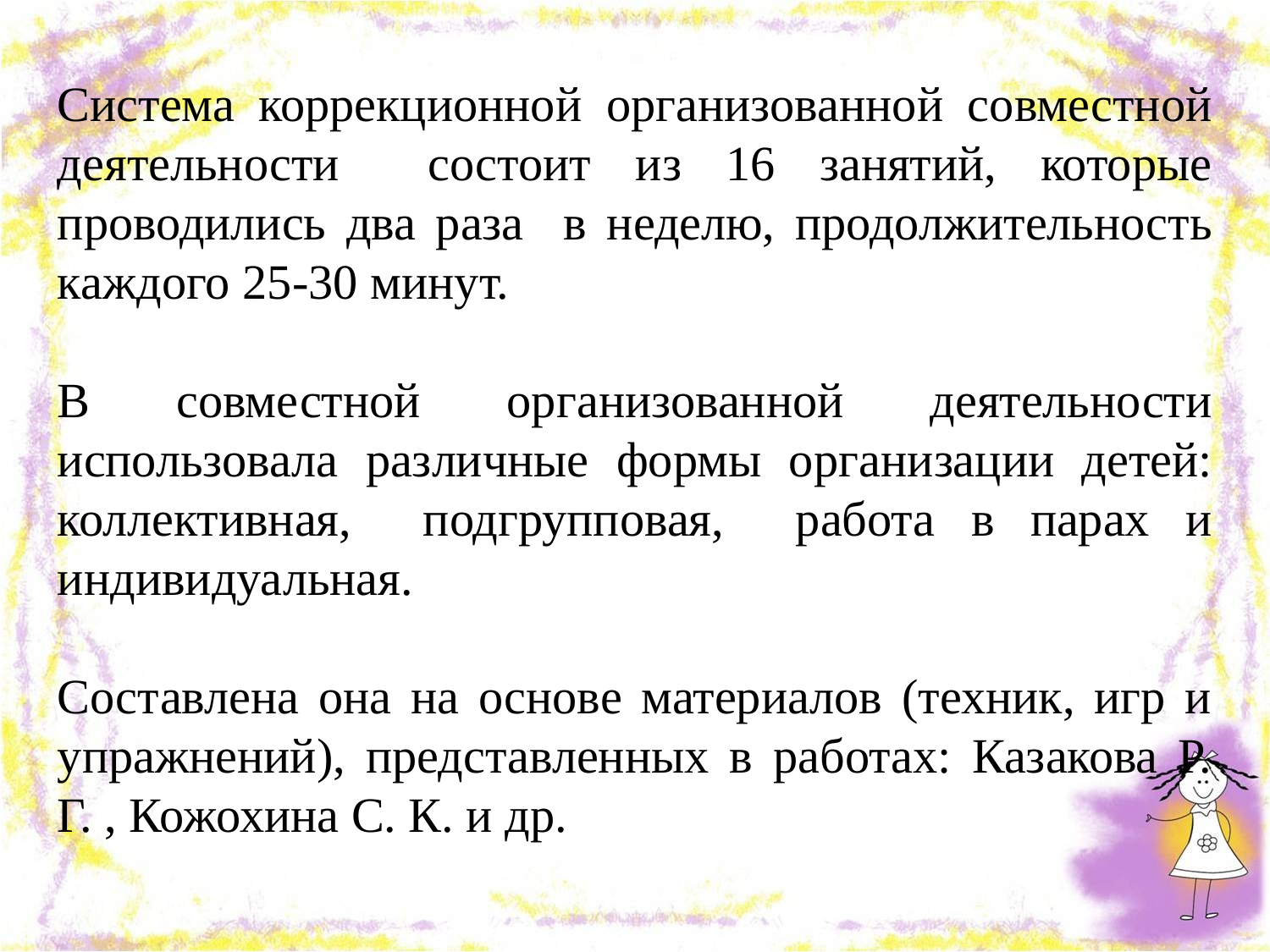

Система коррекционной организованной совместной деятельности  состоит из 16 занятий, которые проводились два раза  в неделю, продолжительность каждого 25-30 минут.

В совместной организованной деятельности использовала различные формы организации детей: коллективная,  подгрупповая,  работа в парах и индивидуальная.

Составлена она на основе материалов (техник, игр и упражнений), представленных в работах: Казакова Р. Г. , Кожохина С. К. и др.